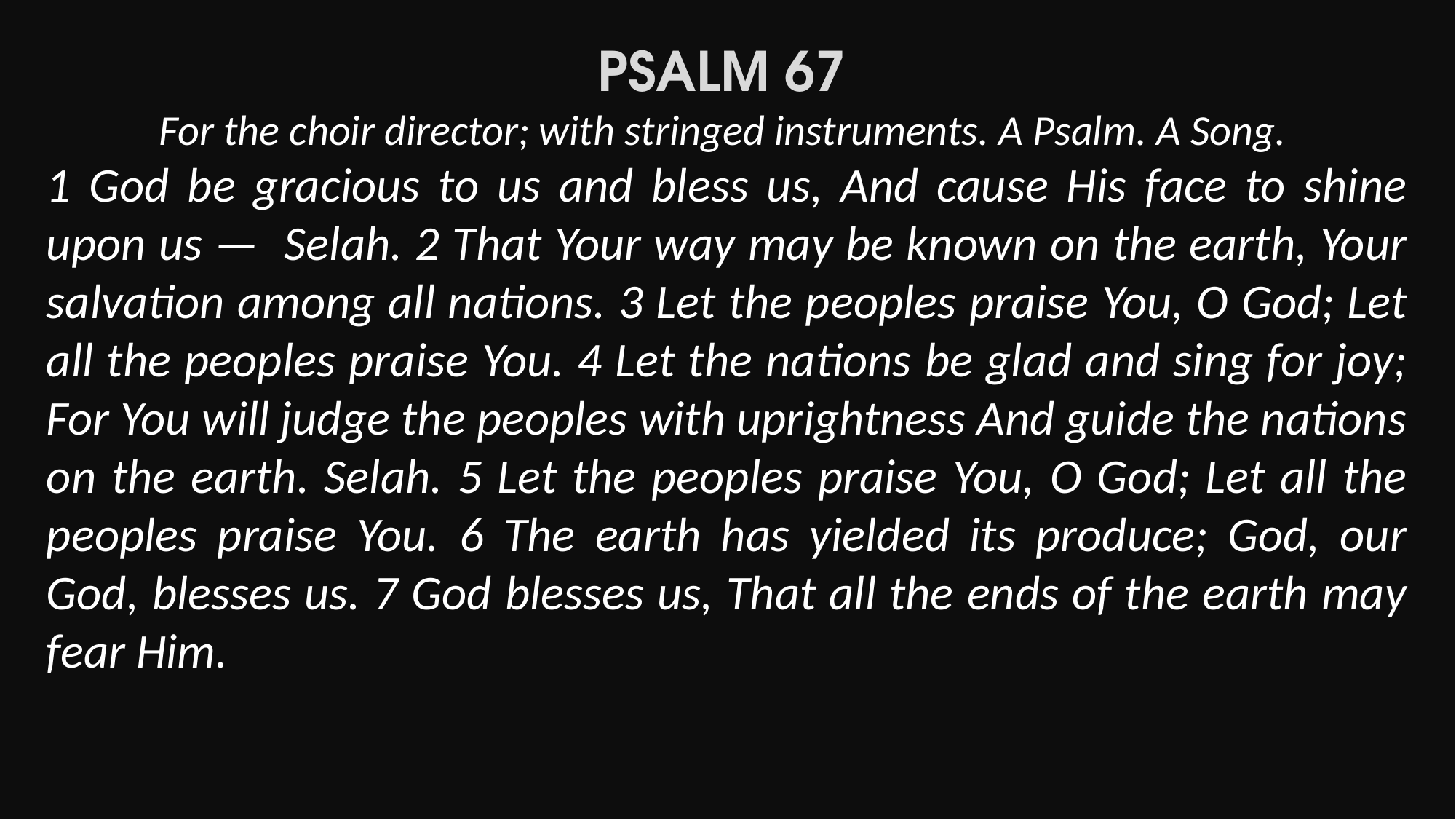

Psalm 67
For the choir director; with stringed instruments. A Psalm. A Song.
1 God be gracious to us and bless us, And cause His face to shine upon us —  Selah. 2 That Your way may be known on the earth, Your salvation among all nations. 3 Let the peoples praise You, O God; Let all the peoples praise You. 4 Let the nations be glad and sing for joy; For You will judge the peoples with uprightness And guide the nations on the earth. Selah. 5 Let the peoples praise You, O God; Let all the peoples praise You. 6 The earth has yielded its produce; God, our God, blesses us. 7 God blesses us, That all the ends of the earth may fear Him.